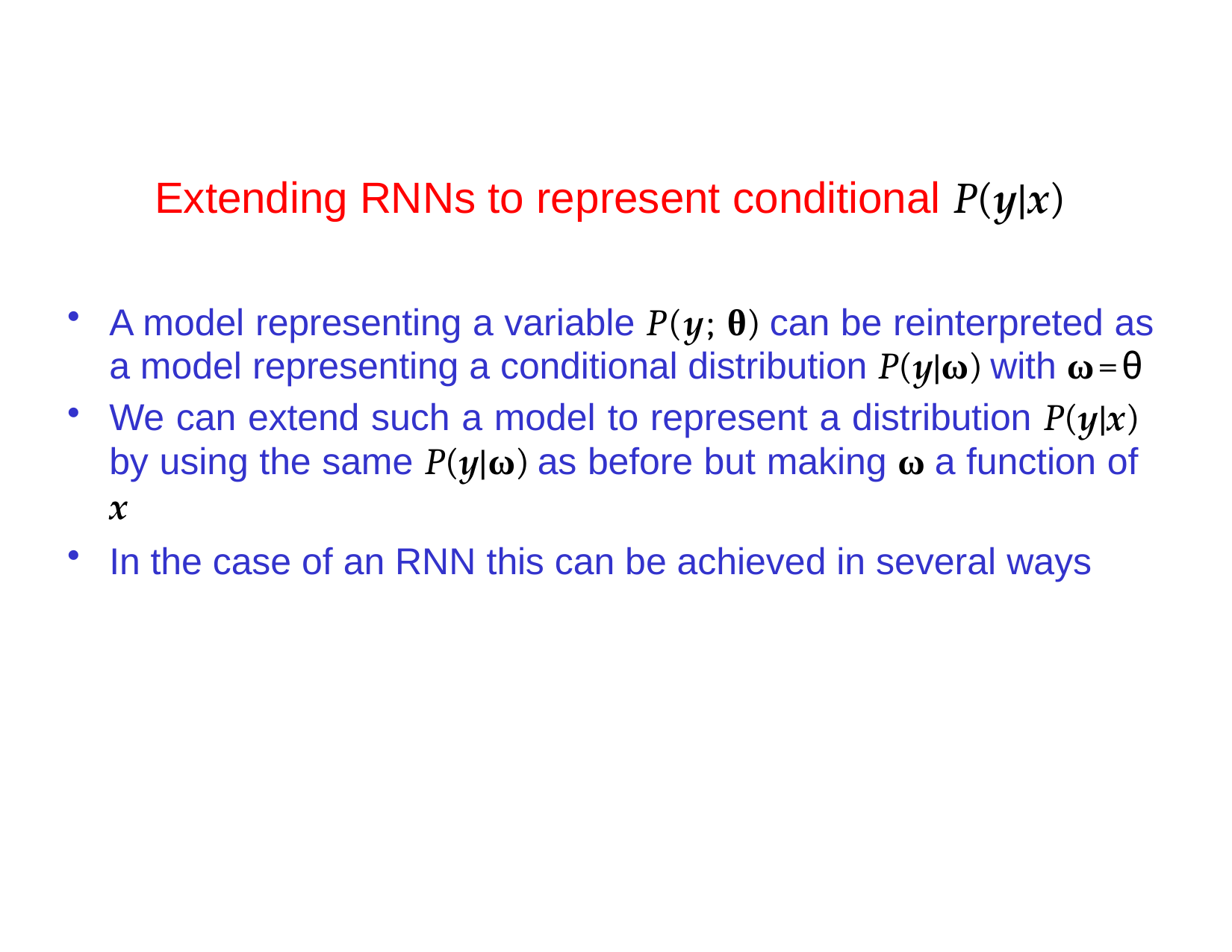

# Extending RNNs to represent conditional P(y|x)
A model representing a variable P(y; θ) can be reinterpreted as  a model representing a conditional distribution P(y|ω) with ω=θ
We can extend such a model to represent a distribution P(y|x)  by using the same P(y|ω) as before but making ω a function of  x
In the case of an RNN this can be achieved in several ways